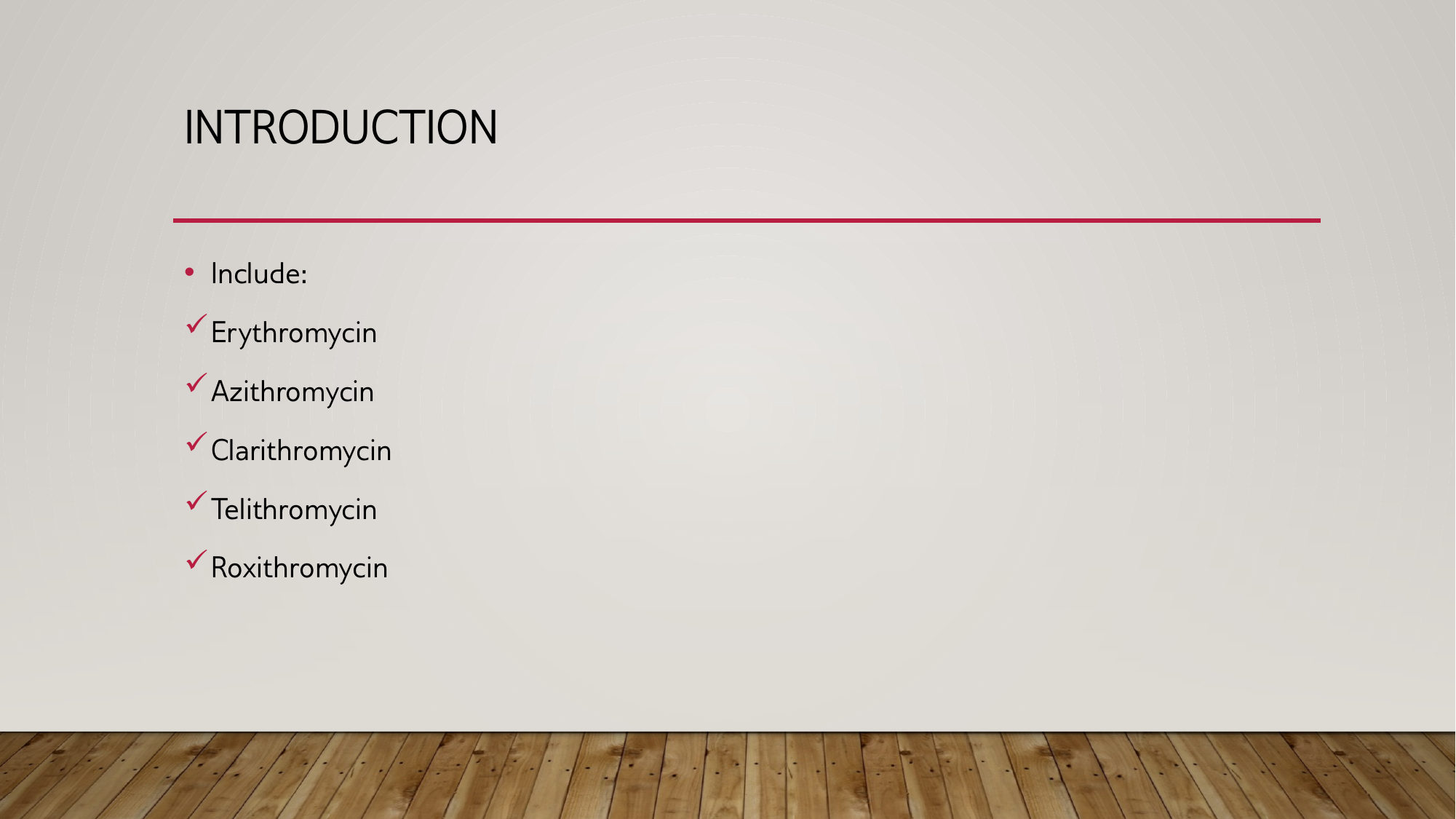

# INTRODUCTION
Include:
Erythromycin
Azithromycin
Clarithromycin
Telithromycin
Roxithromycin